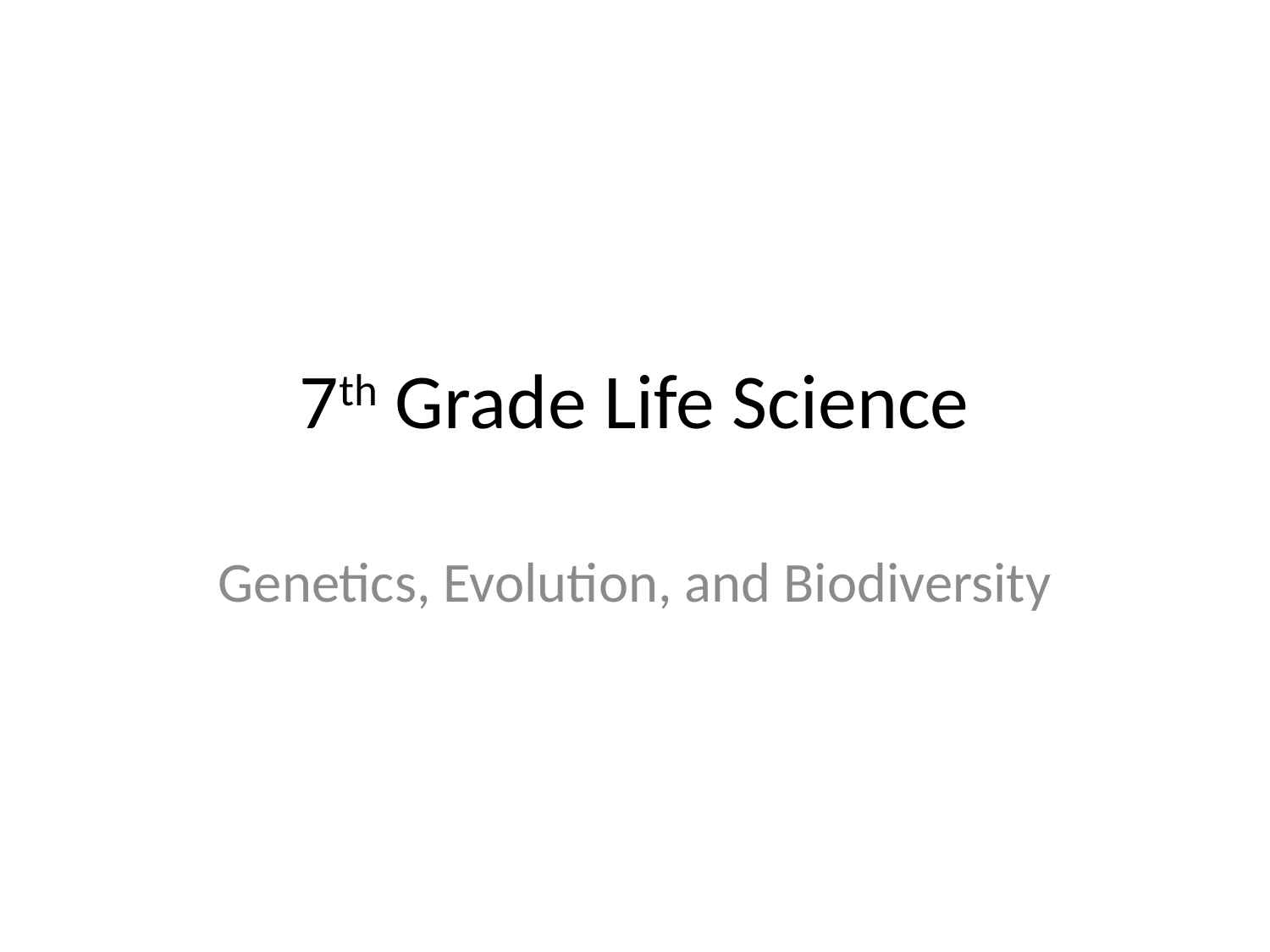

# 7th Grade Life Science
Genetics, Evolution, and Biodiversity